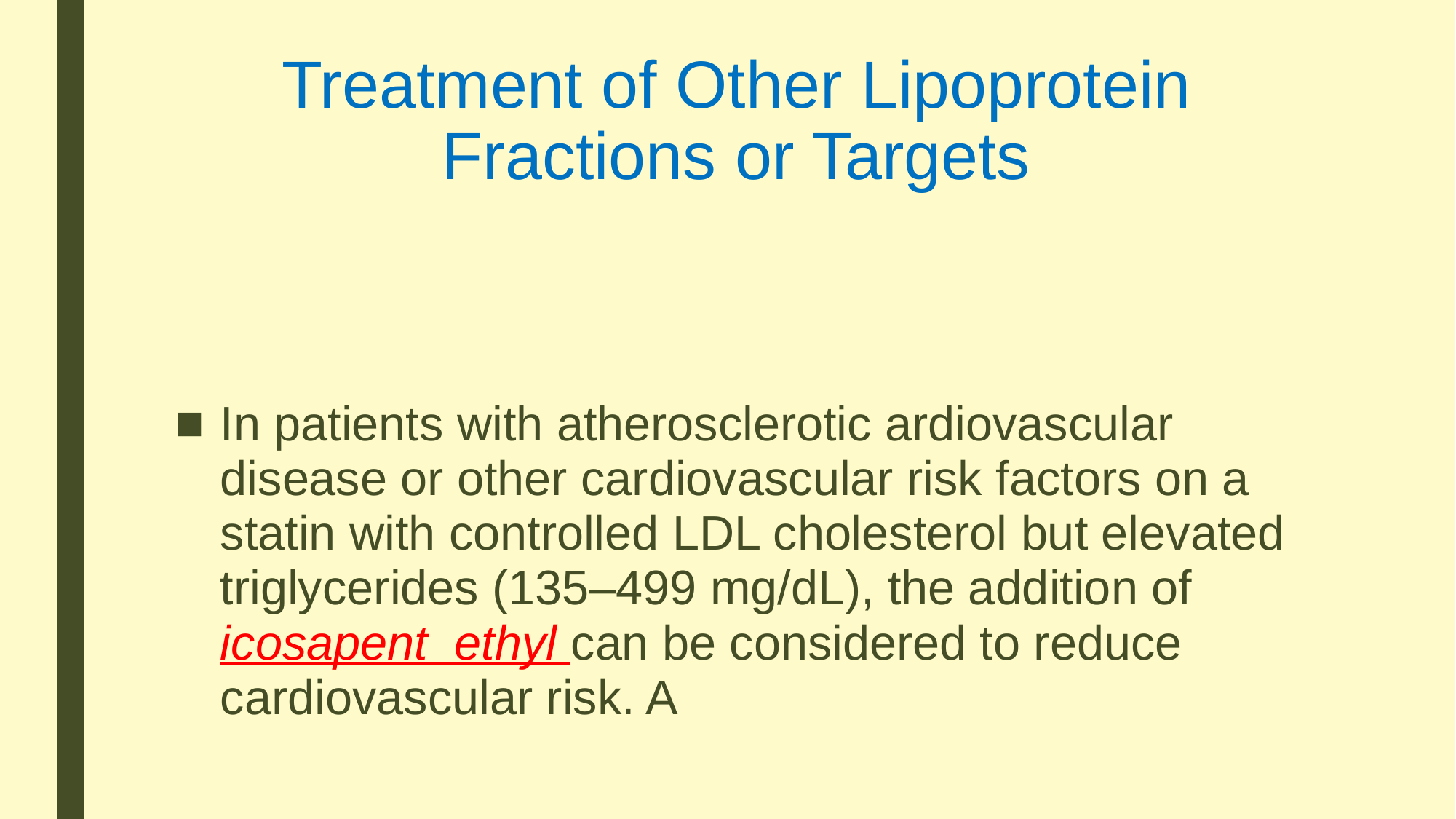

# Treatment of Other Lipoprotein Fractions or Targets
In patients with atherosclerotic ardiovascular disease or other cardiovascular risk factors on a statin with controlled LDL cholesterol but elevated triglycerides (135–499 mg/dL), the addition of icosapent  ethyl can be considered to reduce  cardiovascular risk. A